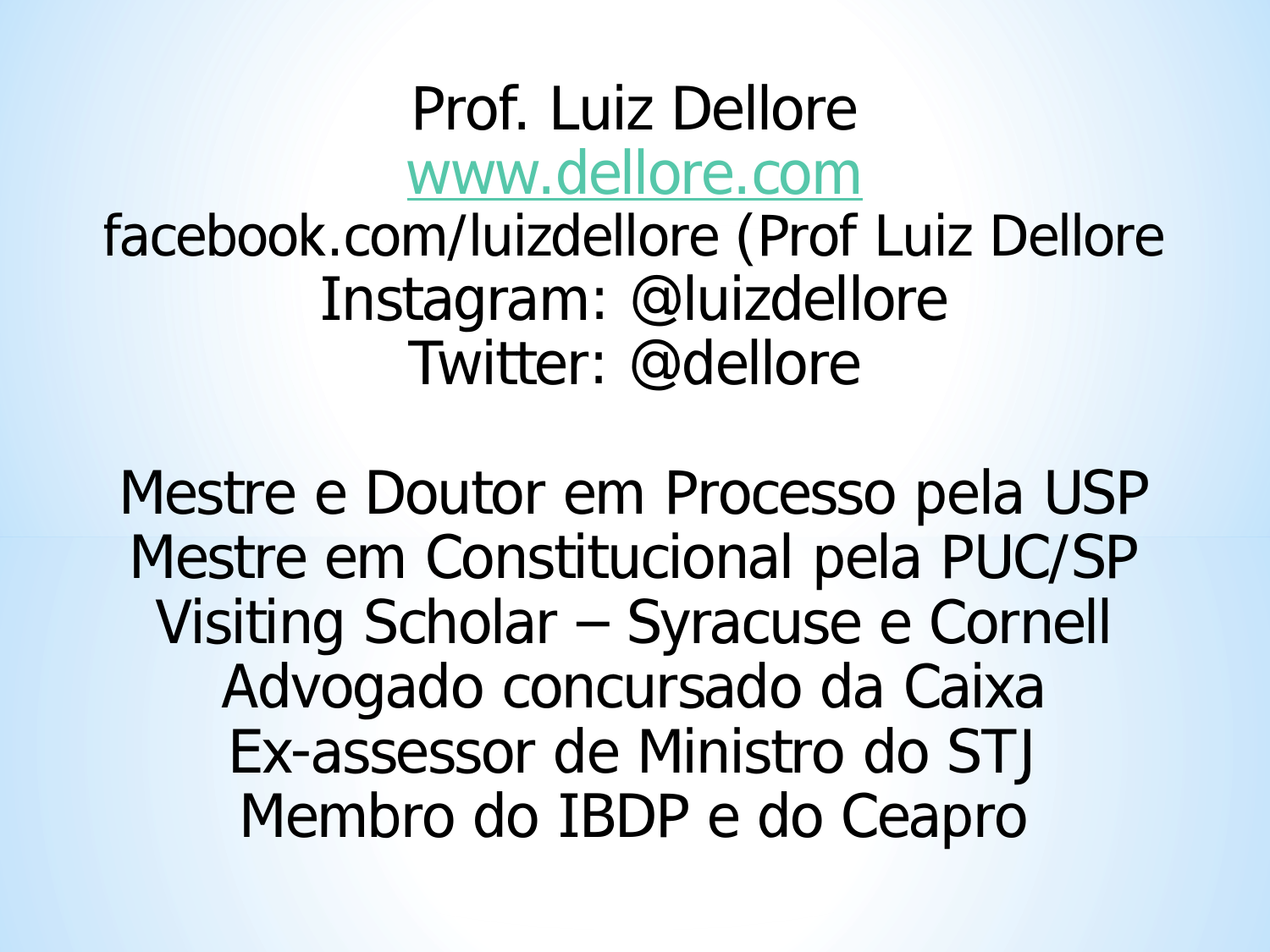

Prof. Luiz Dellore
www.dellore.com
facebook.com/luizdellore (Prof Luiz Dellore
Instagram: @luizdellore
Twitter: @dellore

Mestre e Doutor em Processo pela USP
Mestre em Constitucional pela PUC/SP
Visiting Scholar – Syracuse e Cornell
Advogado concursado da Caixa
Ex-assessor de Ministro do STJ
Membro do IBDP e do Ceapro